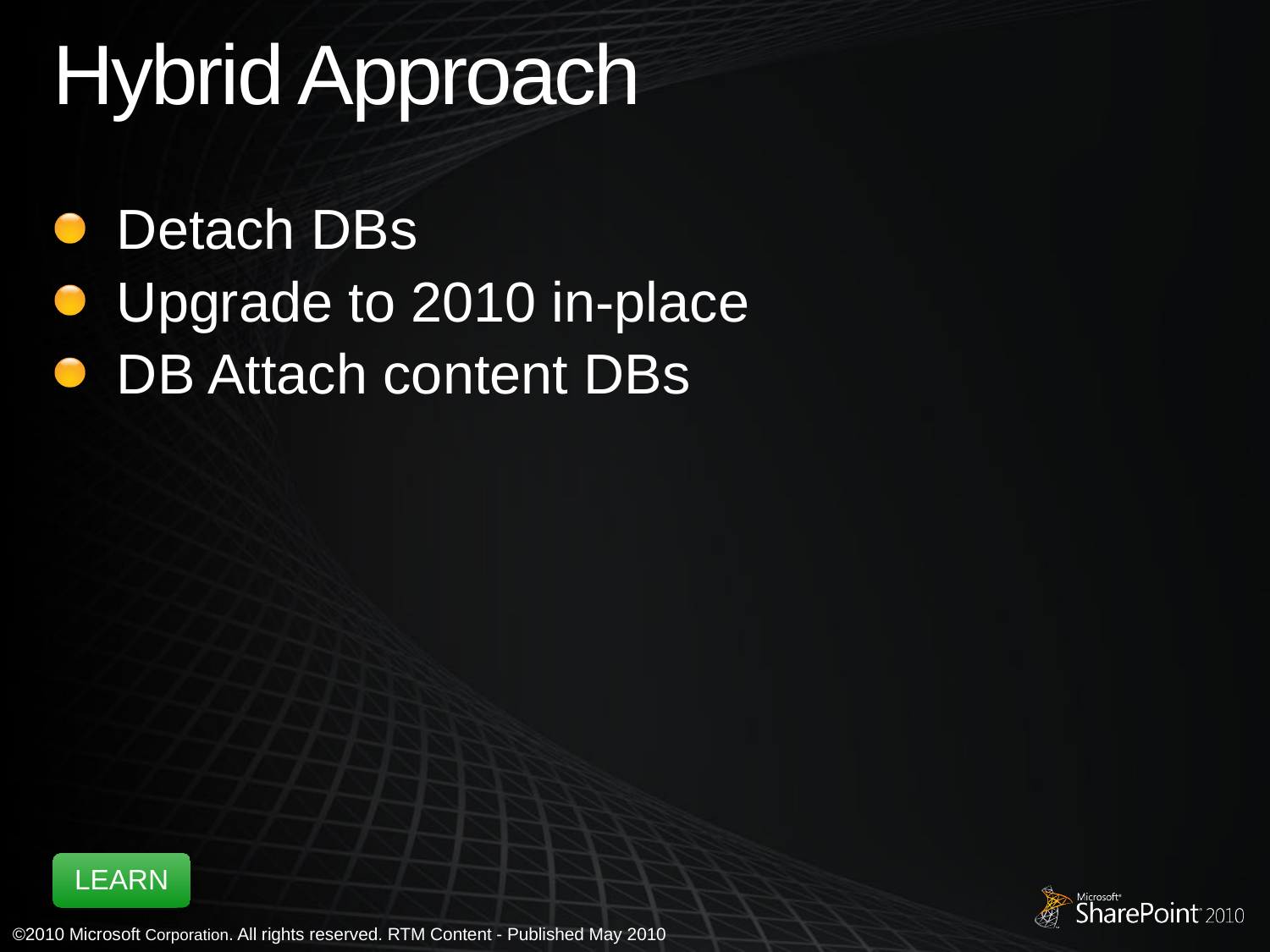

# Hybrid Approach
Detach DBs
Upgrade to 2010 in-place
DB Attach content DBs